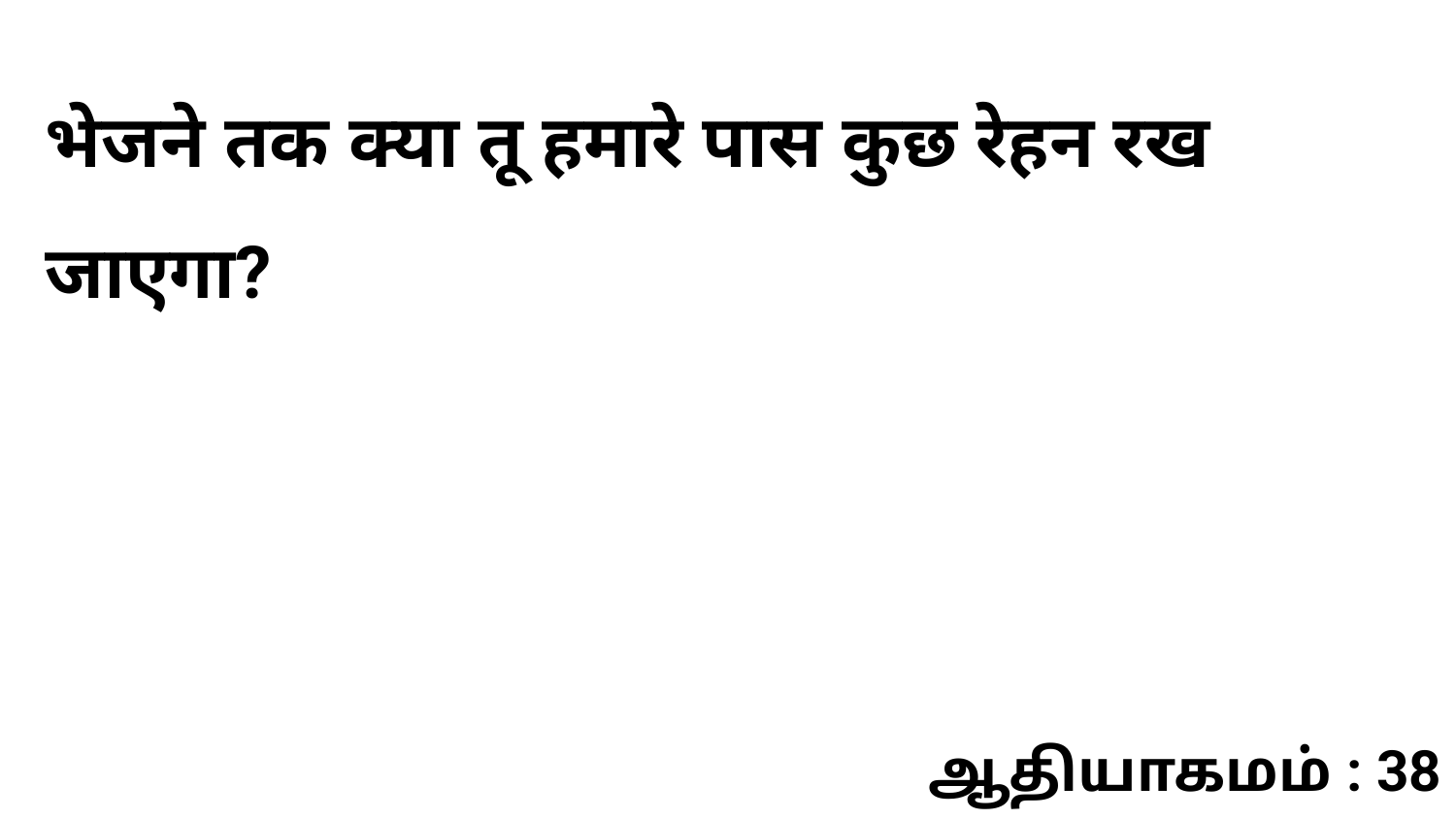

भेजने तक क्या तू हमारे पास कुछ रेहन रख जाएगा?
ஆதியாகமம் : 38